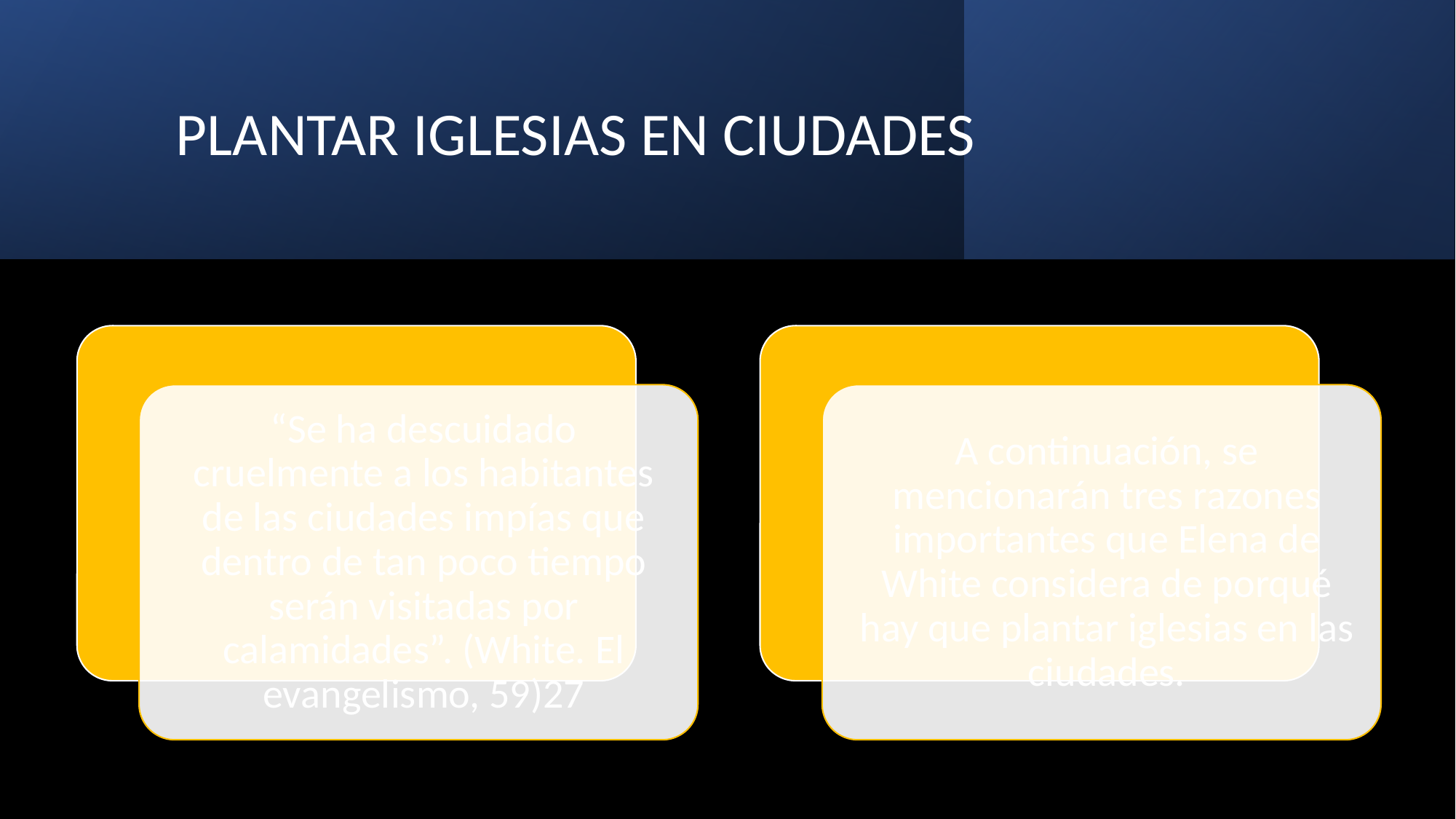

# PLANTAR IGLESIAS EN CIUDADES
“Se ha descuidado cruelmente a los habitantes de las ciudades impías que dentro de tan poco tiempo serán visitadas por calamidades”. (White. El evangelismo, 59)27
A continuación, se mencionarán tres razones importantes que Elena de White considera de porqué hay que plantar iglesias en las ciudades.